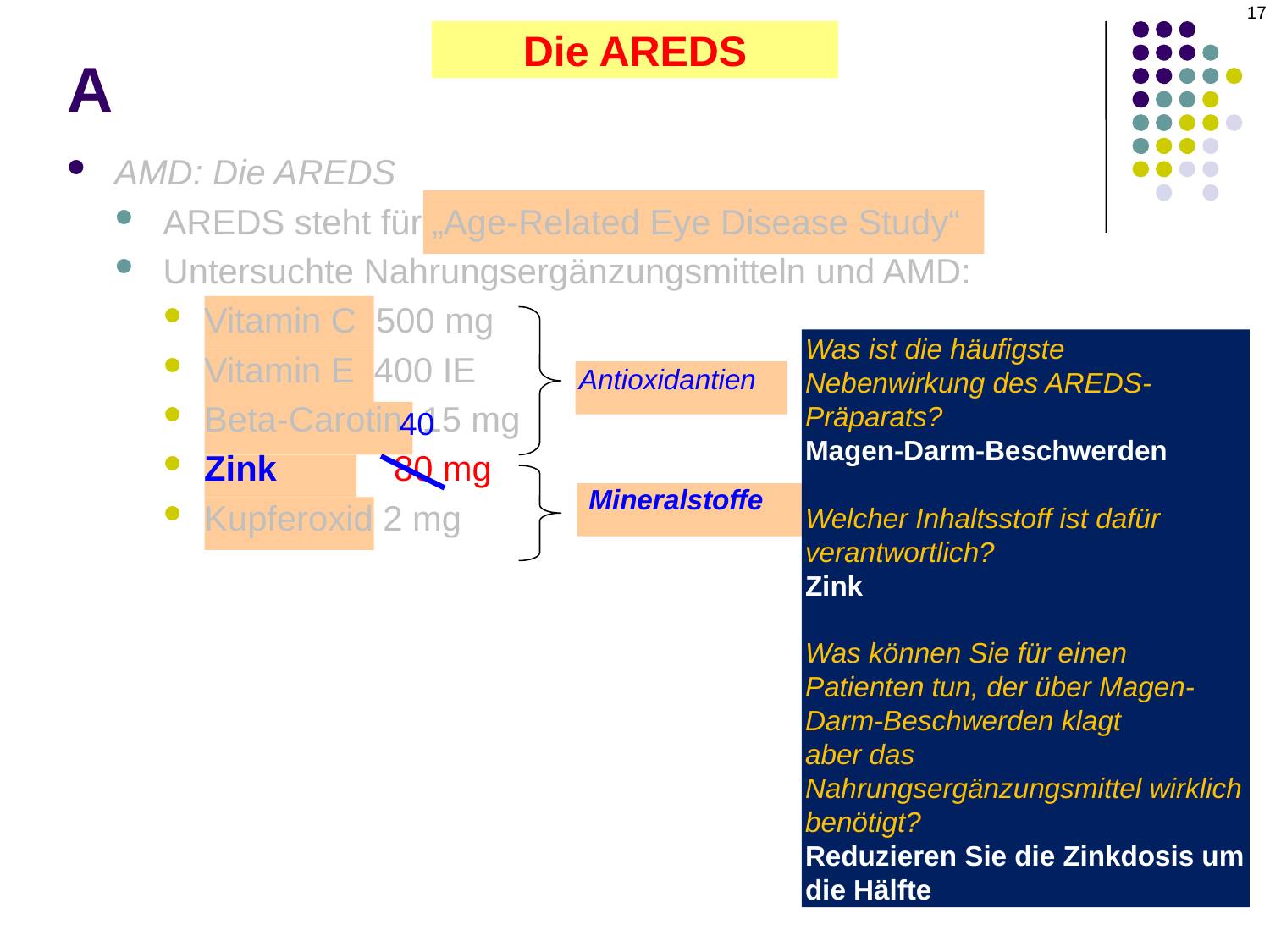

17
# A
Die AREDS
AMD
AMD: Die AREDS
AREDS steht für „Age-Related Eye Disease Study“
Untersuchte Nahrungsergänzungsmitteln und AMD:
Vitamin C  500 mg
Vitamin E  400 IE
Beta-Carotin  15 mg
Zink            80 mg
Kupferoxid 2 mg

Was ist die häufigste Nebenwirkung des AREDS-Präparats?
Magen-Darm-Beschwerden

Welcher Inhaltsstoff ist dafür verantwortlich?
Zink

Was können Sie für einen Patienten tun, der über Magen-Darm-Beschwerden klagt
aber das Nahrungsergänzungsmittel wirklich benötigt?
Reduzieren Sie die Zinkdosis um die Hälfte
Antioxidantien

40

Mineralstoffe